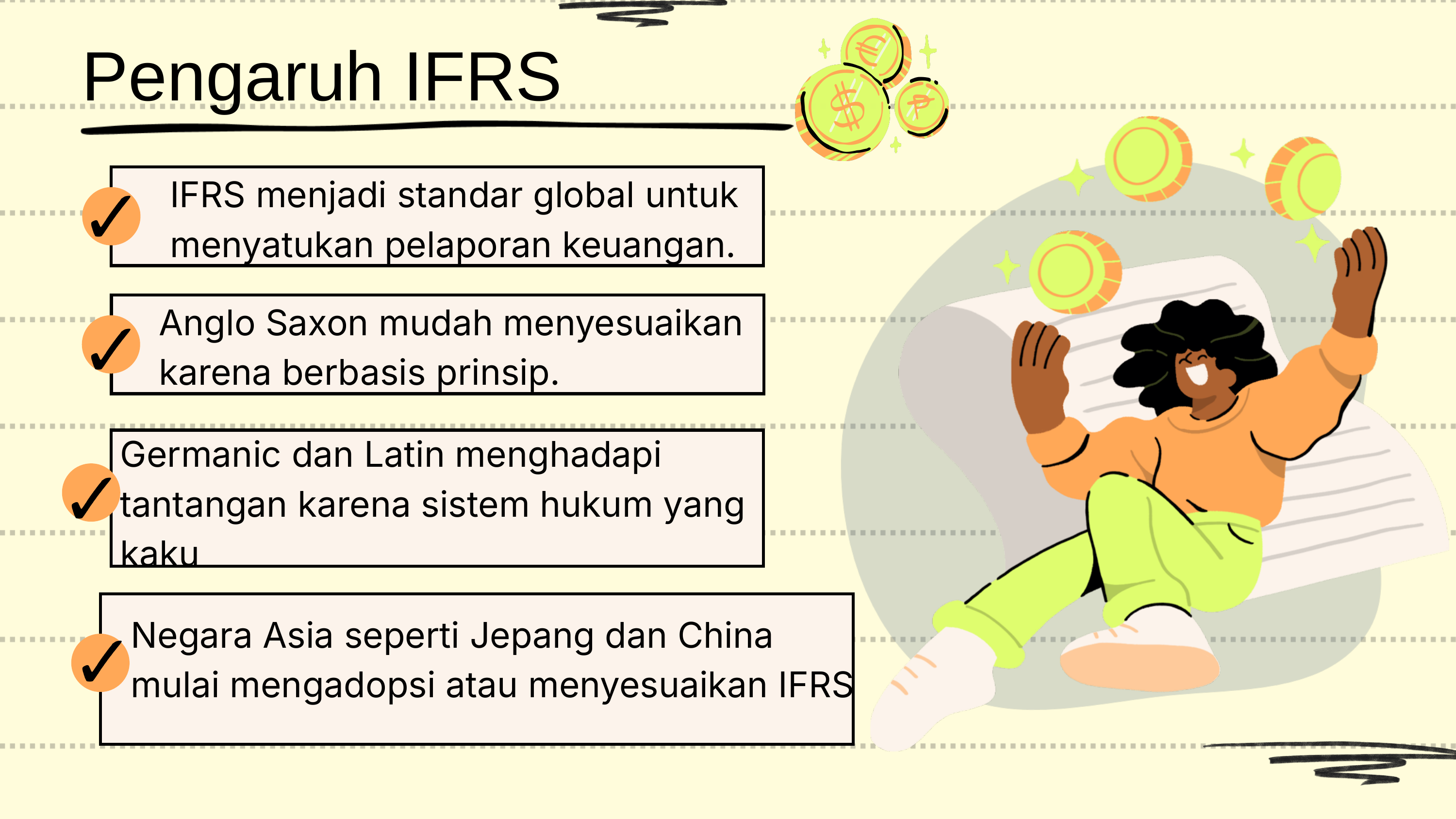

Pengaruh IFRS

IFRS menjadi standar global untuk menyatukan pelaporan keuangan.

Anglo Saxon mudah menyesuaikan karena berbasis prinsip.

Germanic dan Latin menghadapi tantangan karena sistem hukum yang kaku

Negara Asia seperti Jepang dan China mulai mengadopsi atau menyesuaikan IFRS